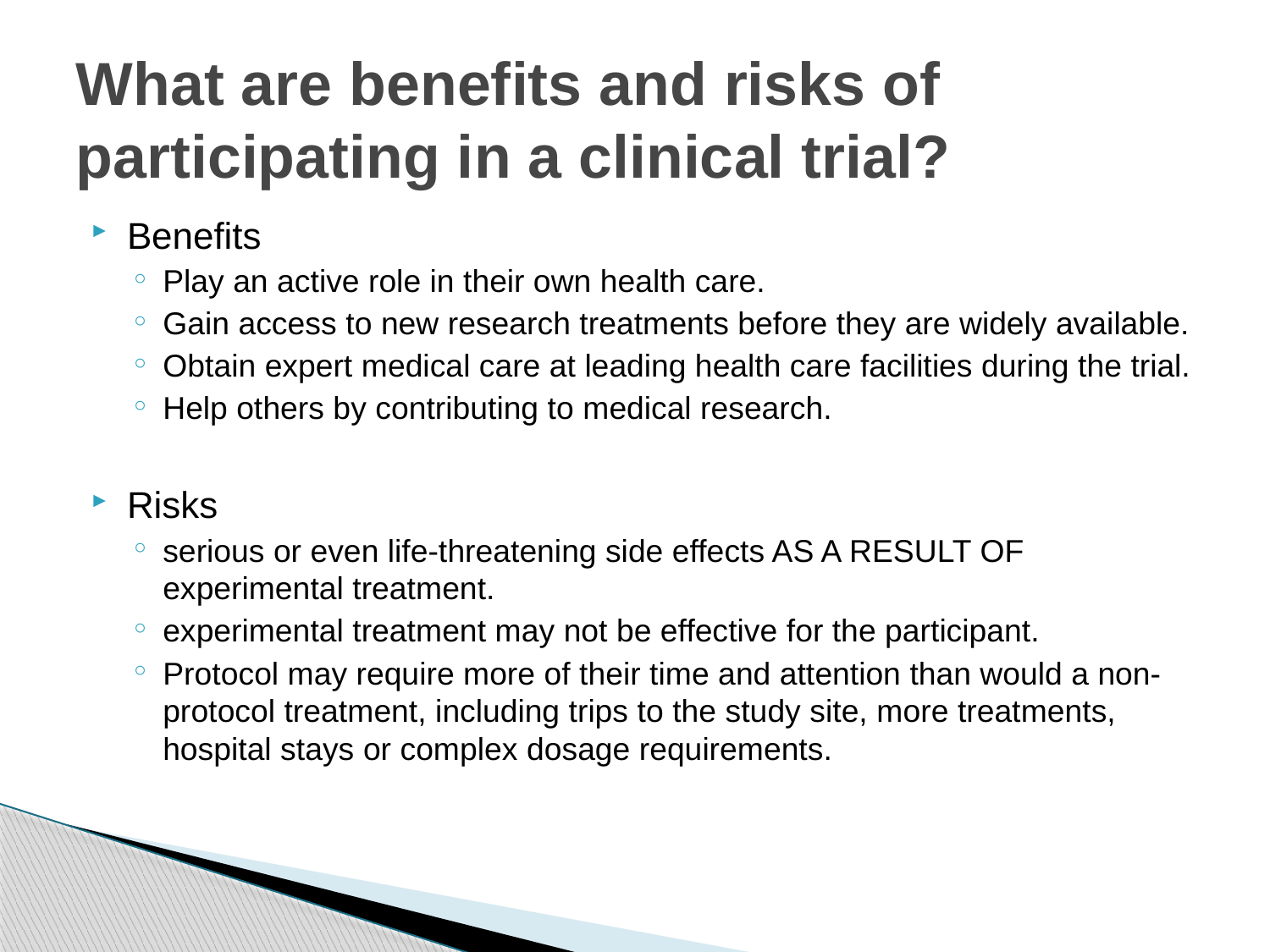

# What are benefits and risks of participating in a clinical trial?
Benefits
Play an active role in their own health care.
Gain access to new research treatments before they are widely available.
Obtain expert medical care at leading health care facilities during the trial.
Help others by contributing to medical research.

Risks
serious or even life-threatening side effects AS A RESULT OF experimental treatment.
experimental treatment may not be effective for the participant.
Protocol may require more of their time and attention than would a non-protocol treatment, including trips to the study site, more treatments, hospital stays or complex dosage requirements.